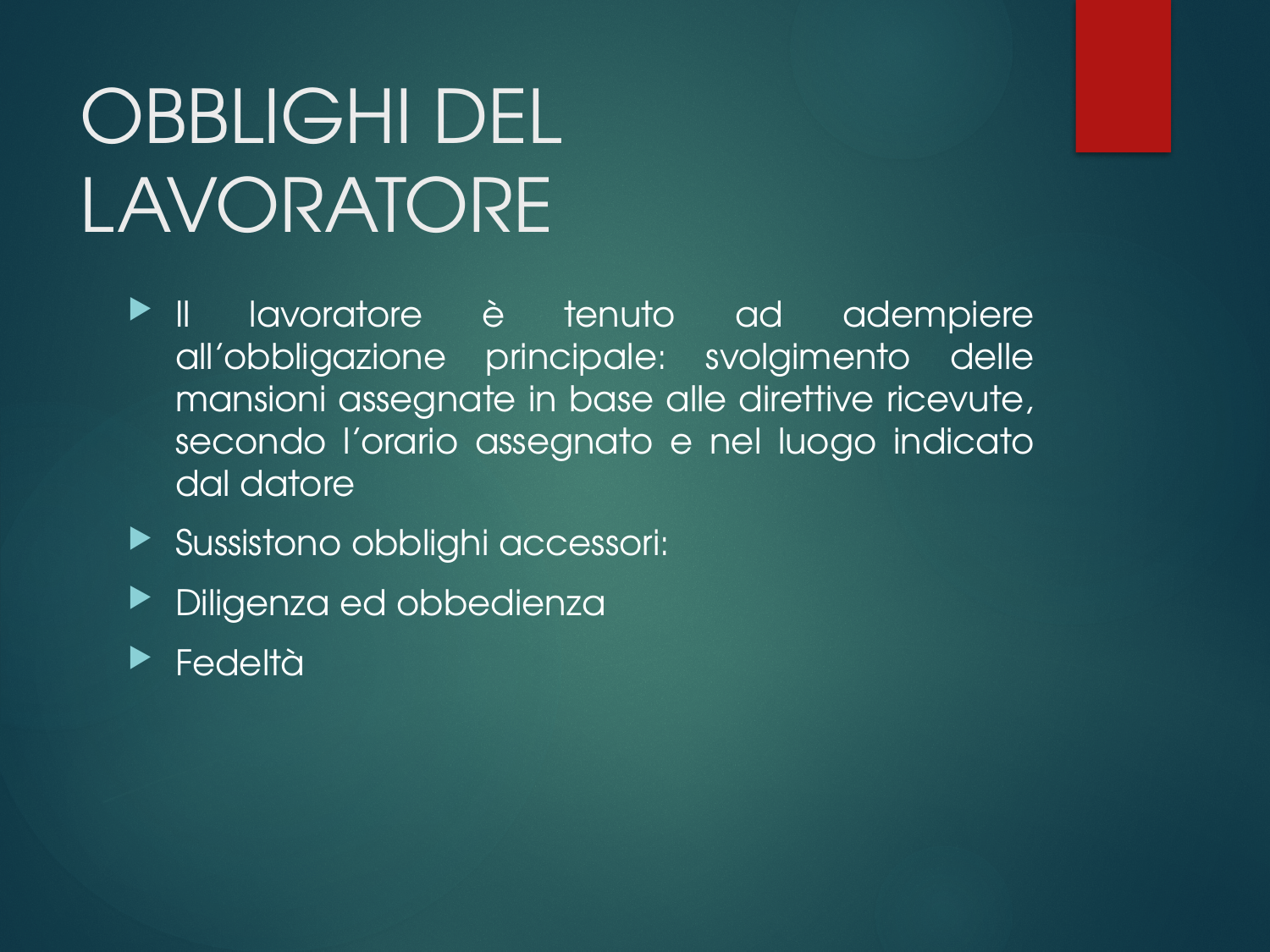

# OBBLIGHI DEL LAVORATORE
Il lavoratore è tenuto ad adempiere all’obbligazione principale: svolgimento delle mansioni assegnate in base alle direttive ricevute, secondo l’orario assegnato e nel luogo indicato dal datore
Sussistono obblighi accessori:
Diligenza ed obbedienza
Fedeltà